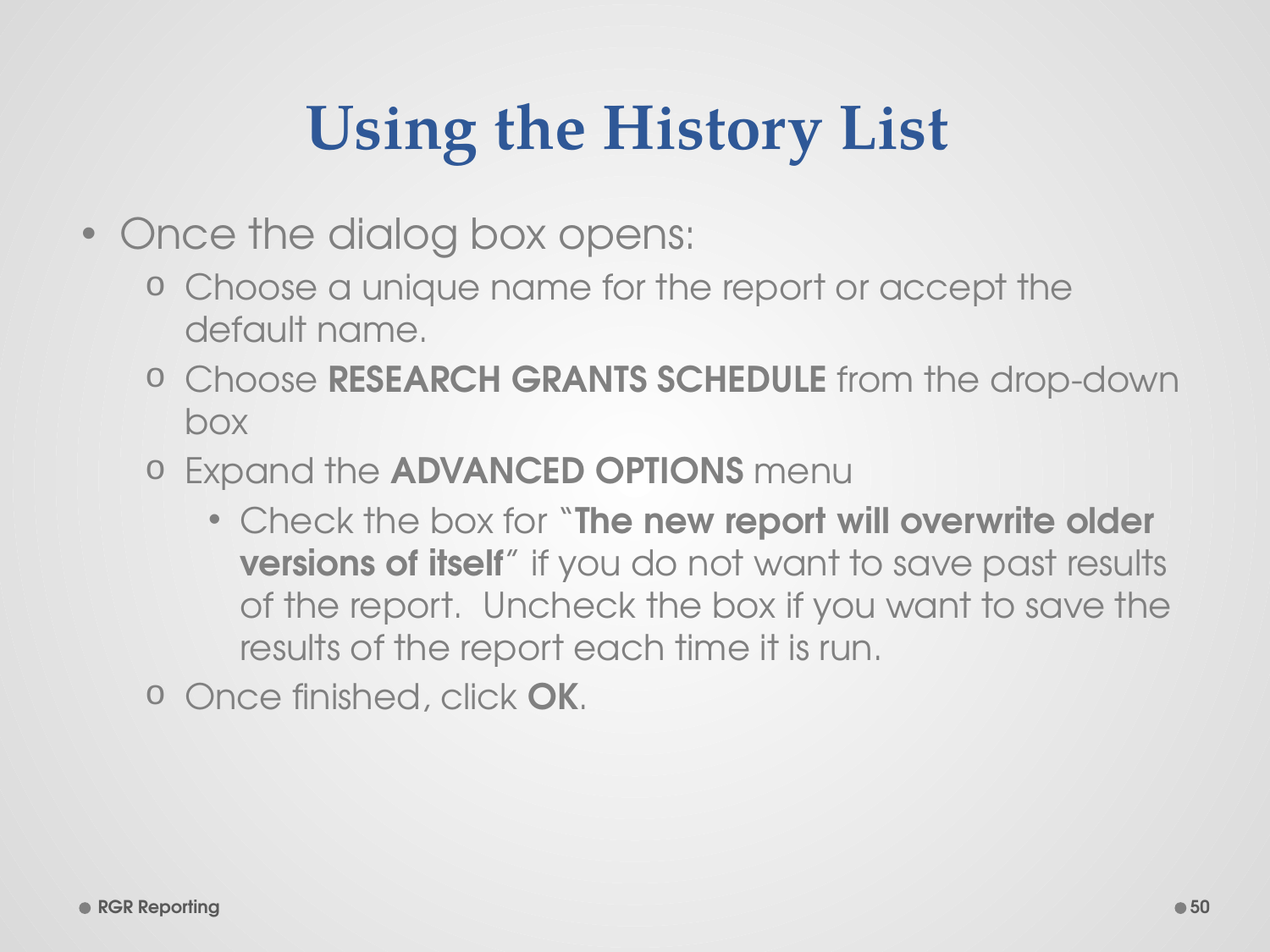

# Using the History List
Once the dialog box opens:
Choose a unique name for the report or accept the default name.
Choose RESEARCH GRANTS SCHEDULE from the drop-down box
Expand the ADVANCED OPTIONS menu
Check the box for “The new report will overwrite older versions of itself” if you do not want to save past results of the report.  Uncheck the box if you want to save the results of the report each time it is run.
Once finished, click OK.

RGR Reporting
50